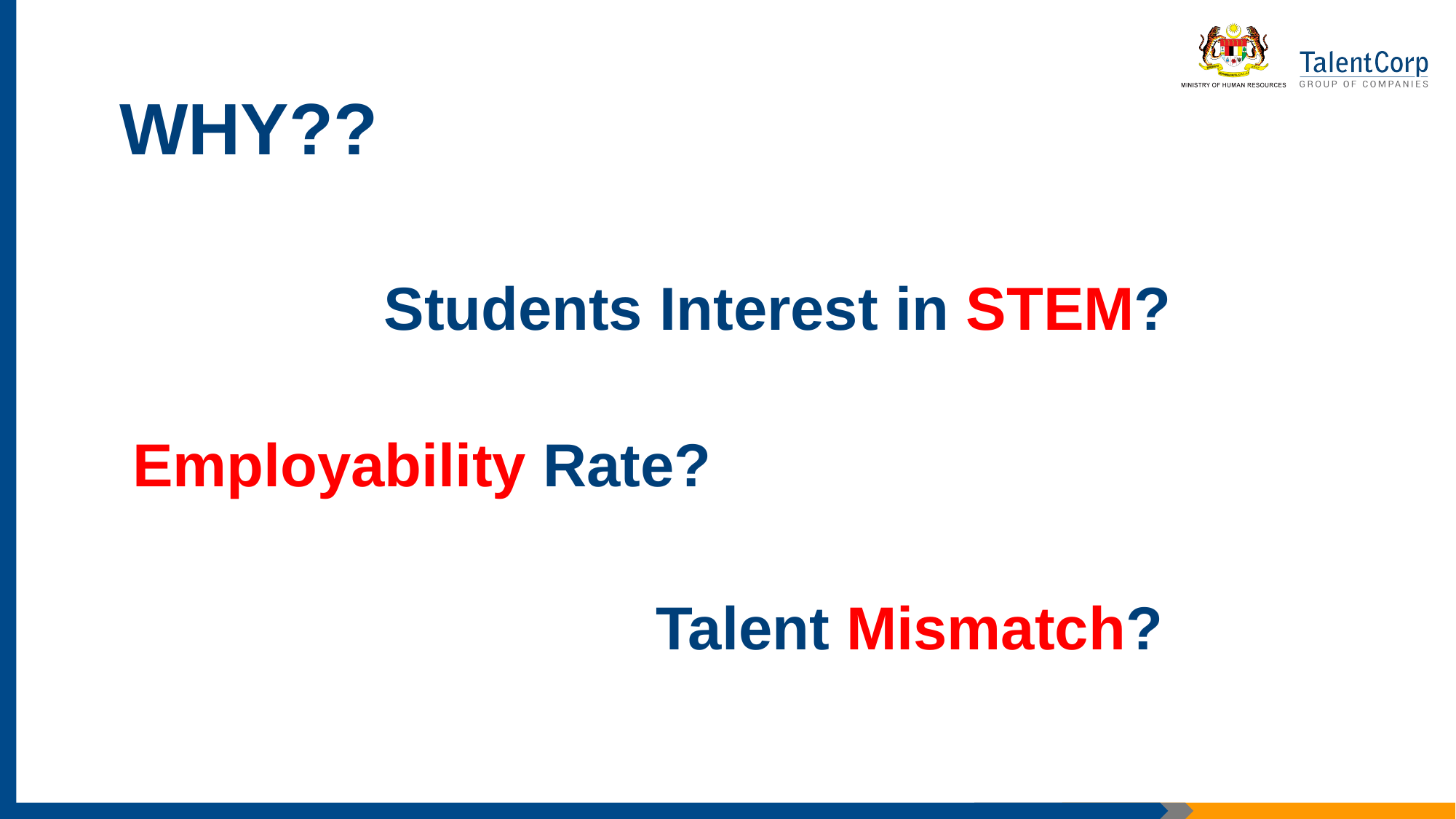

WHY??
Students Interest in STEM?
Employability Rate?
Talent Mismatch?